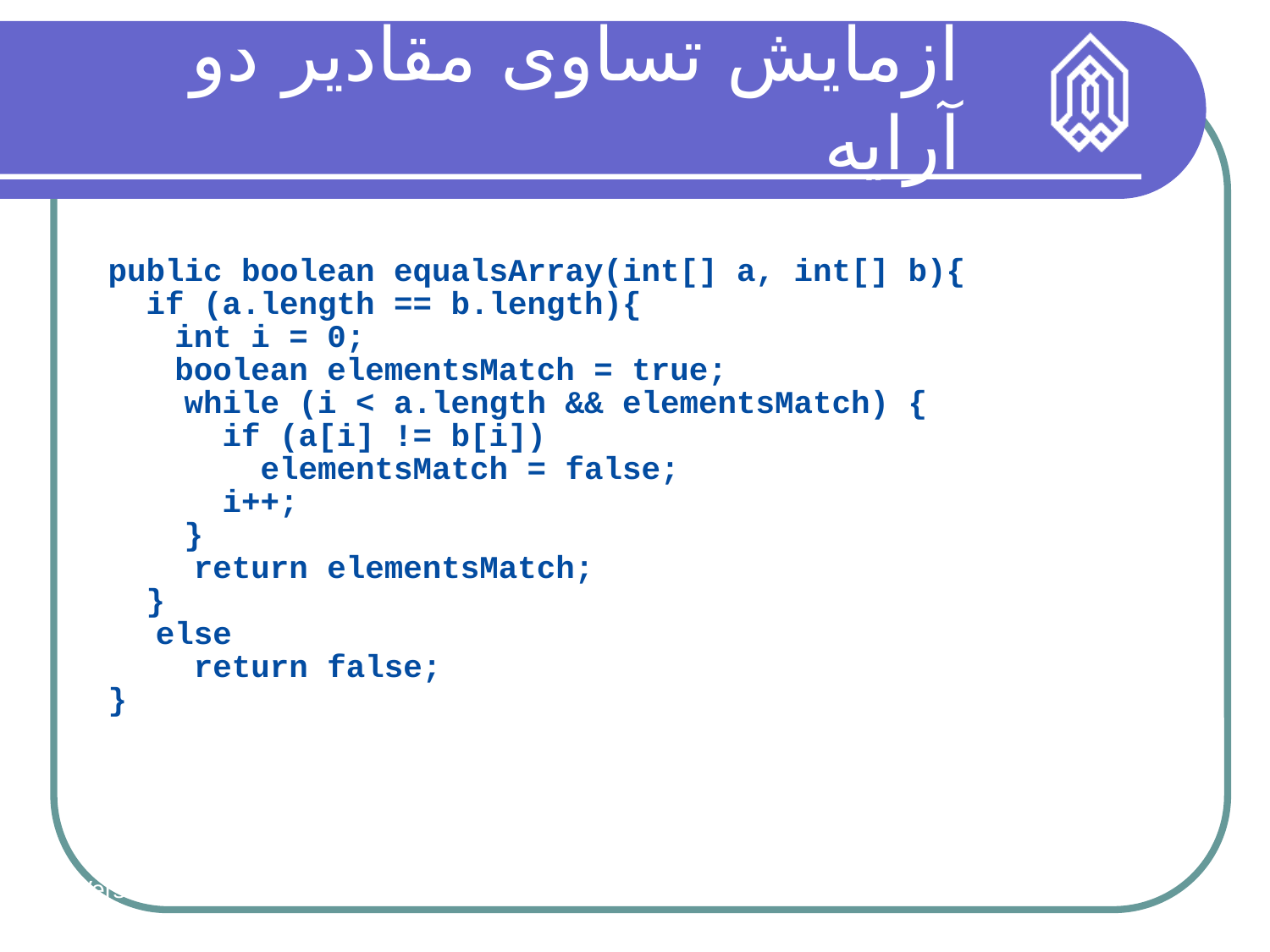

آزمایش تساوی مقادیر دو آرایه
public boolean equalsArray(int[] a, int[] b){
  if (a.length == b.length){
	 int i = 0;
	 boolean elementsMatch = true;
    while (i < a.length && elementsMatch) {
      if (a[i] != b[i])
        elementsMatch = false;
      i++;
    }
	  return elementsMatch;
  }
	else
	  return false;
}
Version 9/10
65